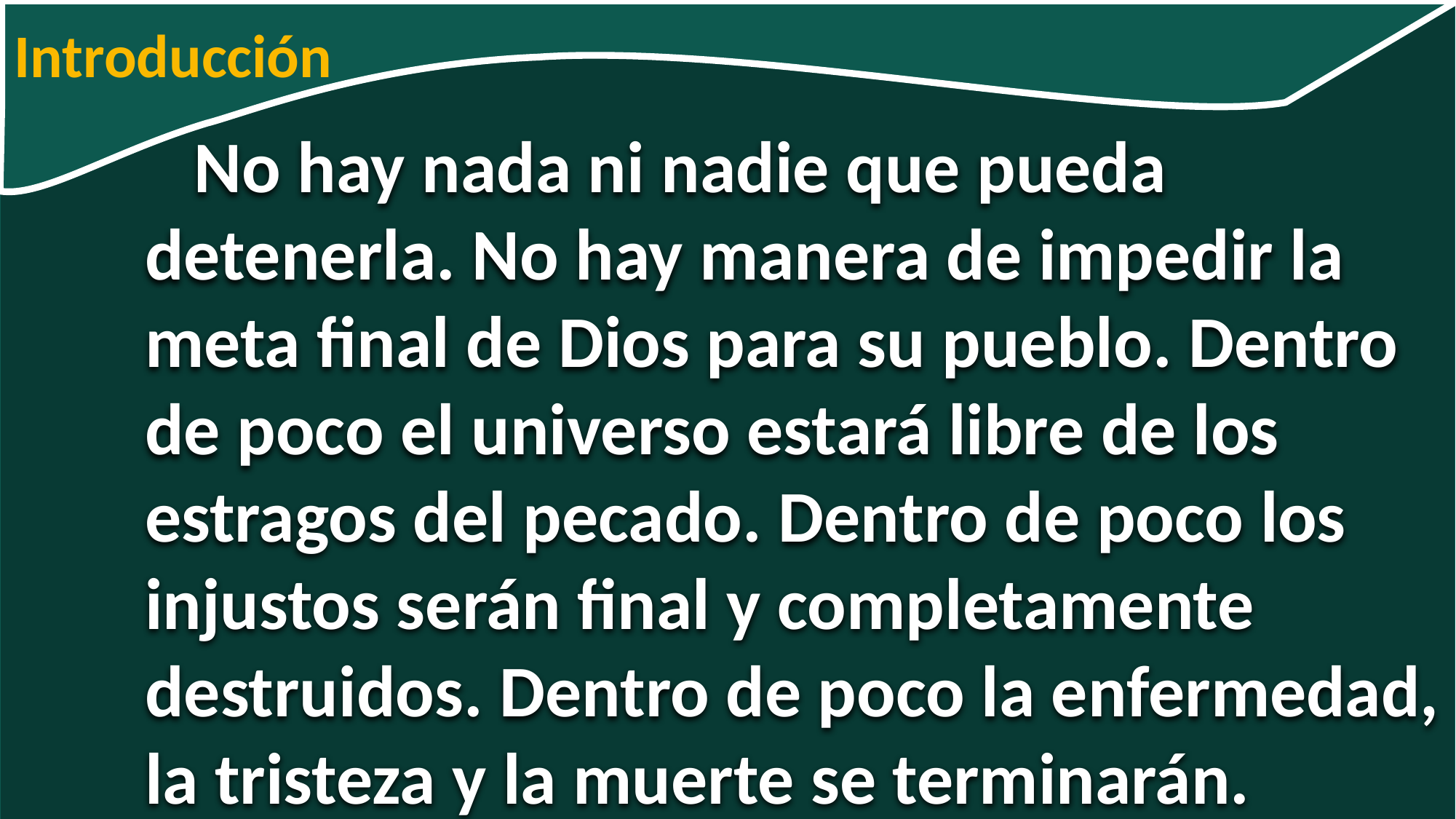

Introducción
   No hay nada ni nadie que pueda detenerla. No hay manera de impedir la meta final de Dios para su pueblo. Dentro de poco el universo estará libre de los estragos del pecado. Dentro de poco los injustos serán final y completamente destruidos. Dentro de poco la enfermedad, la tristeza y la muerte se terminarán.